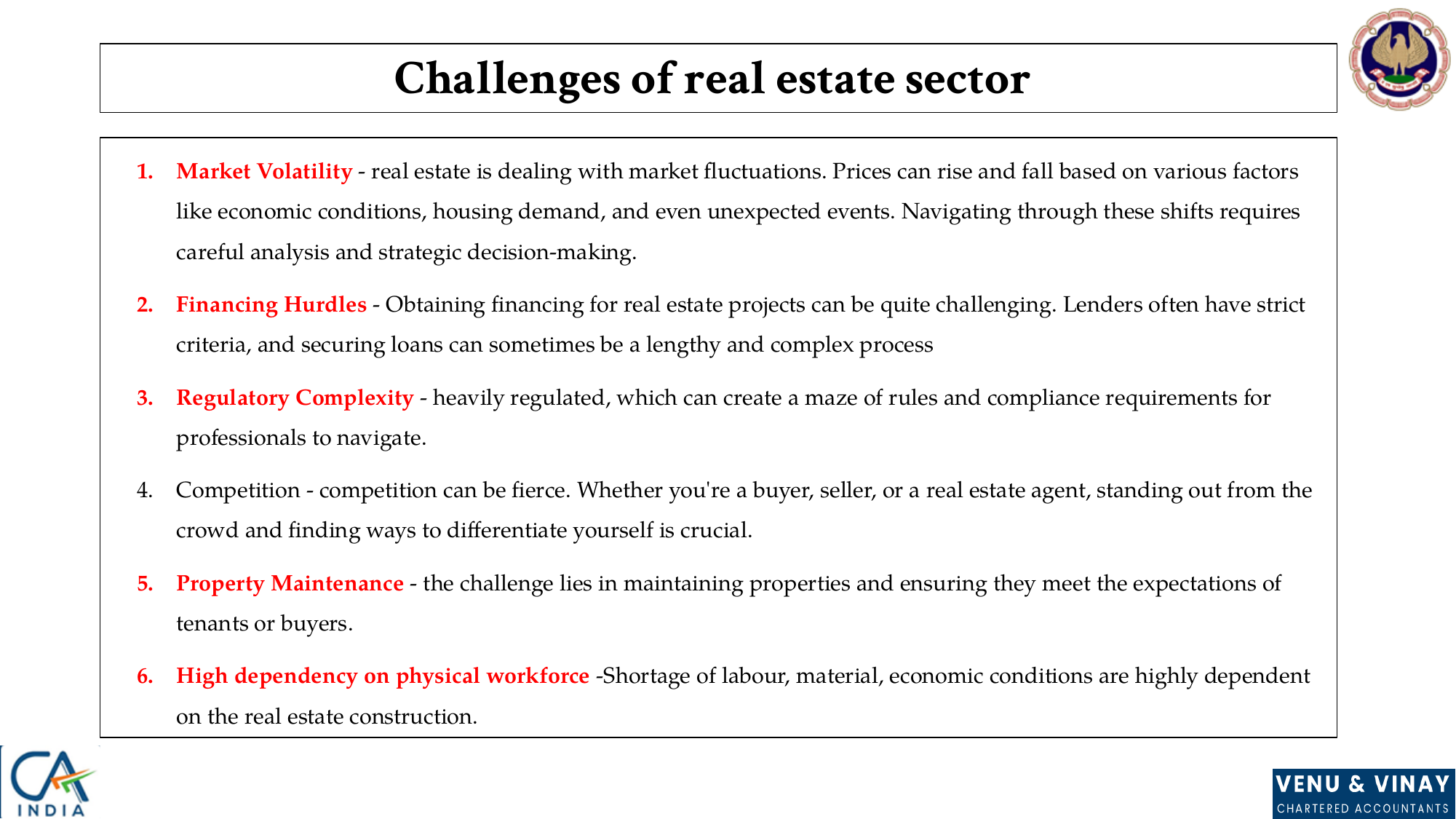

# Challenges of real estate sector
Market Volatility - real estate is dealing with market fluctuations. Prices can rise and fall based on various factors like economic conditions, housing demand, and even unexpected events. Navigating through these shifts requires careful analysis and strategic decision-making.
Financing Hurdles - Obtaining financing for real estate projects can be quite challenging. Lenders often have strict criteria, and securing loans can sometimes be a lengthy and complex process
Regulatory Complexity - heavily regulated, which can create a maze of rules and compliance requirements for professionals to navigate.
Competition - competition can be fierce. Whether you're a buyer, seller, or a real estate agent, standing out from the crowd and finding ways to differentiate yourself is crucial.
Property Maintenance - the challenge lies in maintaining properties and ensuring they meet the expectations of tenants or buyers.
High dependency on physical workforce -Shortage of labour, material, economic conditions are highly dependent on the real estate construction.